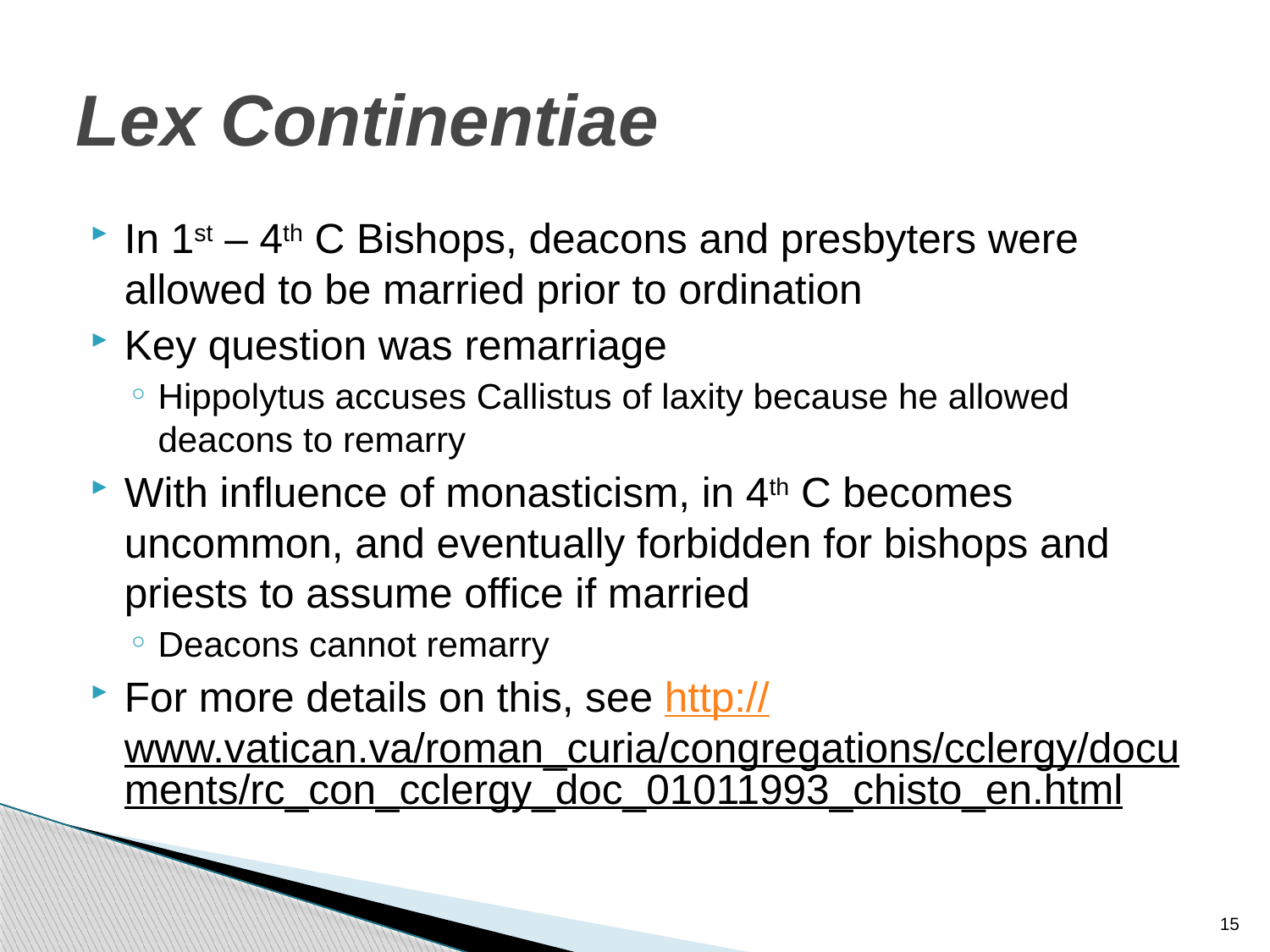

# Lex Continentiae
In 1st – 4th C Bishops, deacons and presbyters were allowed to be married prior to ordination
Key question was remarriage
Hippolytus accuses Callistus of laxity because he allowed deacons to remarry
With influence of monasticism, in 4th C becomes uncommon, and eventually forbidden for bishops and priests to assume office if married
Deacons cannot remarry
For more details on this, see http://www.vatican.va/roman_curia/congregations/cclergy/documents/rc_con_cclergy_doc_01011993_chisto_en.html
15